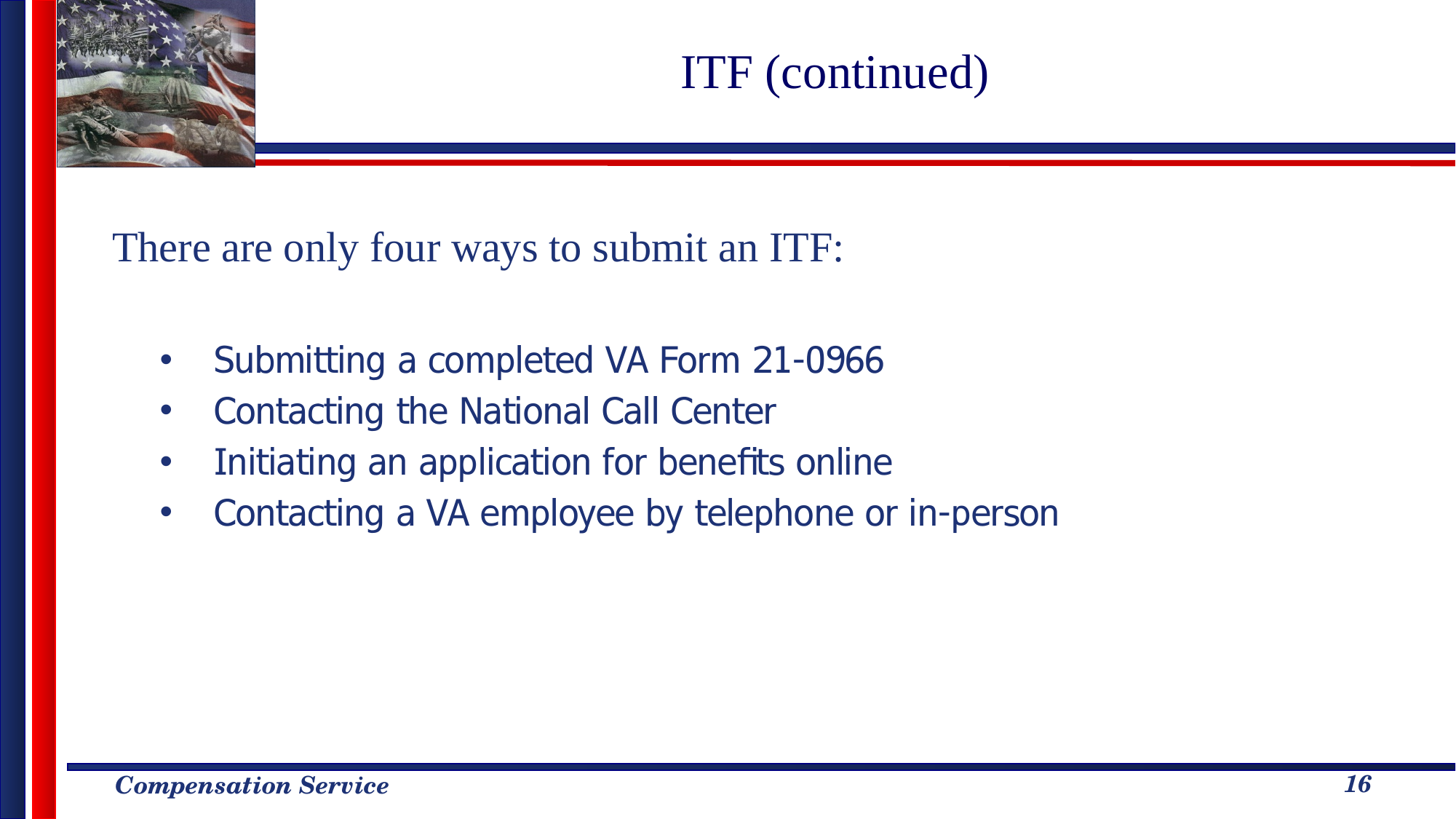

# ITF (continued)
There are only four ways to submit an ITF:

Submitting a completed VA Form 21-0966
Contacting the National Call Center
Initiating an application for benefits online
Contacting a VA employee by telephone or in-person

16